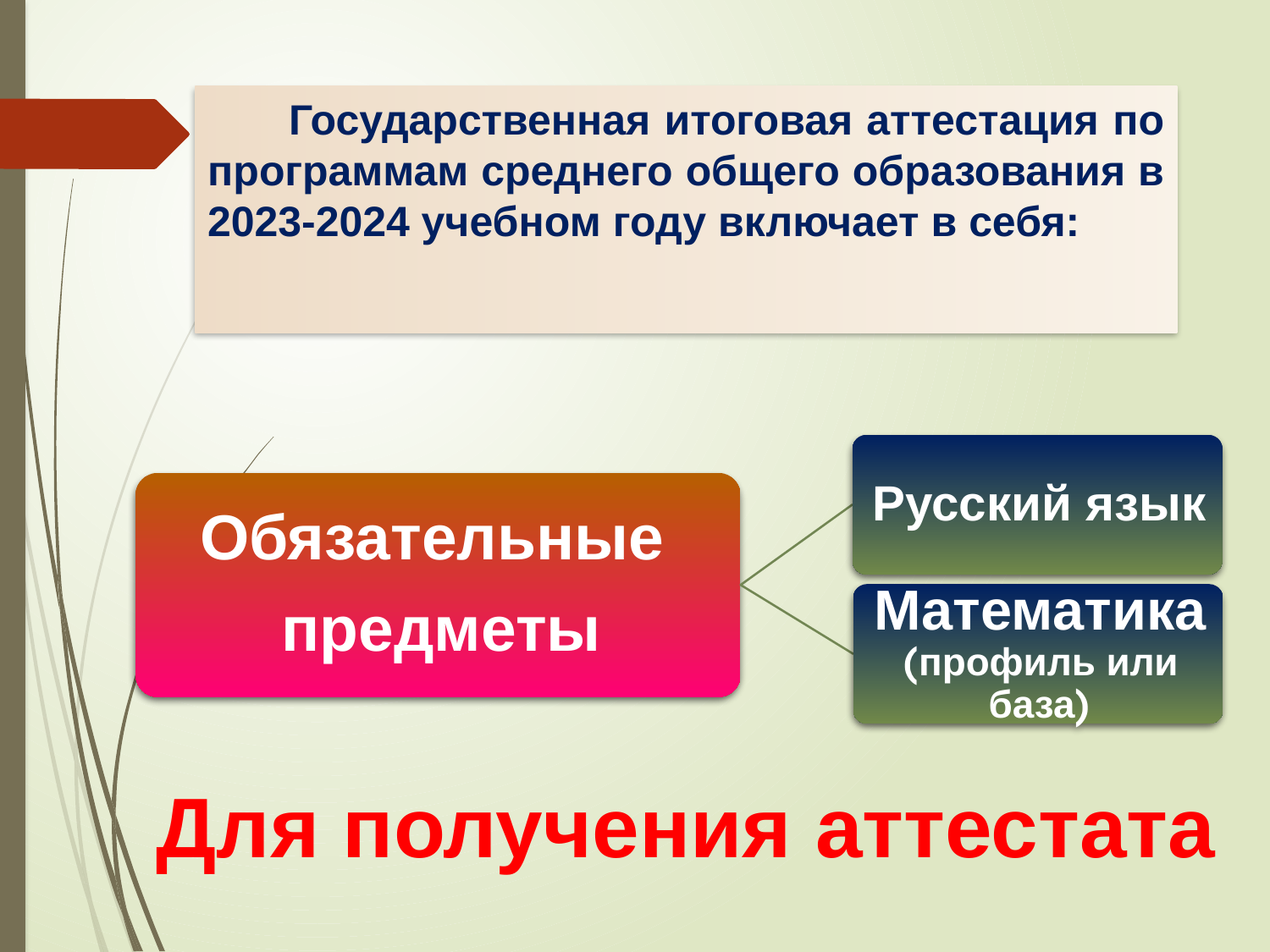

# Государственная итоговая аттестация по программам среднего общего образования в 2023-2024 учебном году включает в себя:
Обязательные
предметы

Русский язык

Математика
(профиль или база)
Для получения аттестата